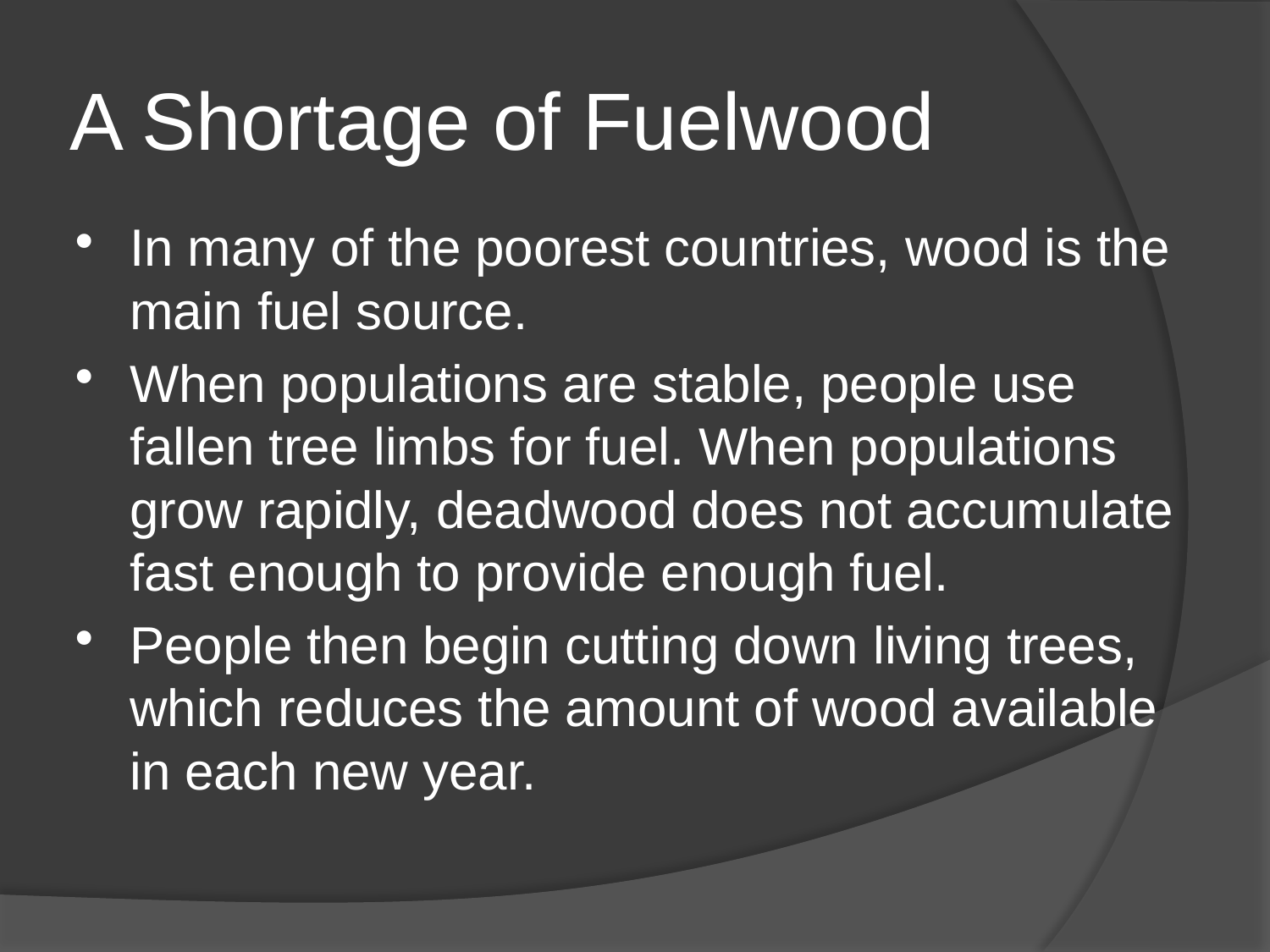

# A Shortage of Fuelwood
In many of the poorest countries, wood is the main fuel source.
When populations are stable, people use fallen tree limbs for fuel. When populations grow rapidly, deadwood does not accumulate fast enough to provide enough fuel.
People then begin cutting down living trees, which reduces the amount of wood available in each new year.